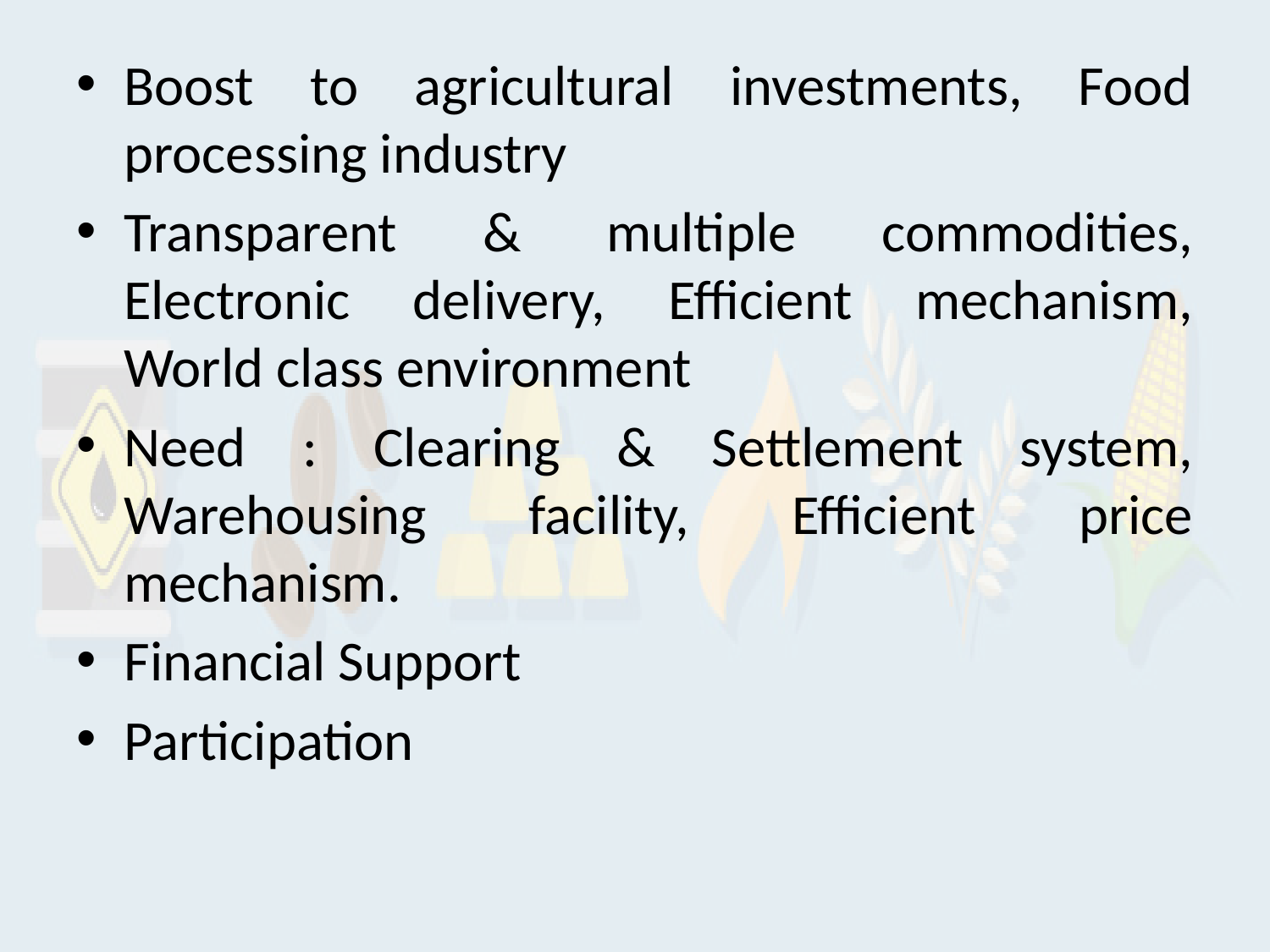

#
Boost to agricultural investments, Food processing industry
Transparent & multiple commodities, Electronic delivery, Efficient mechanism, World class environment
Need : Clearing & Settlement system, Warehousing facility, Efficient price mechanism.
Financial Support
Participation